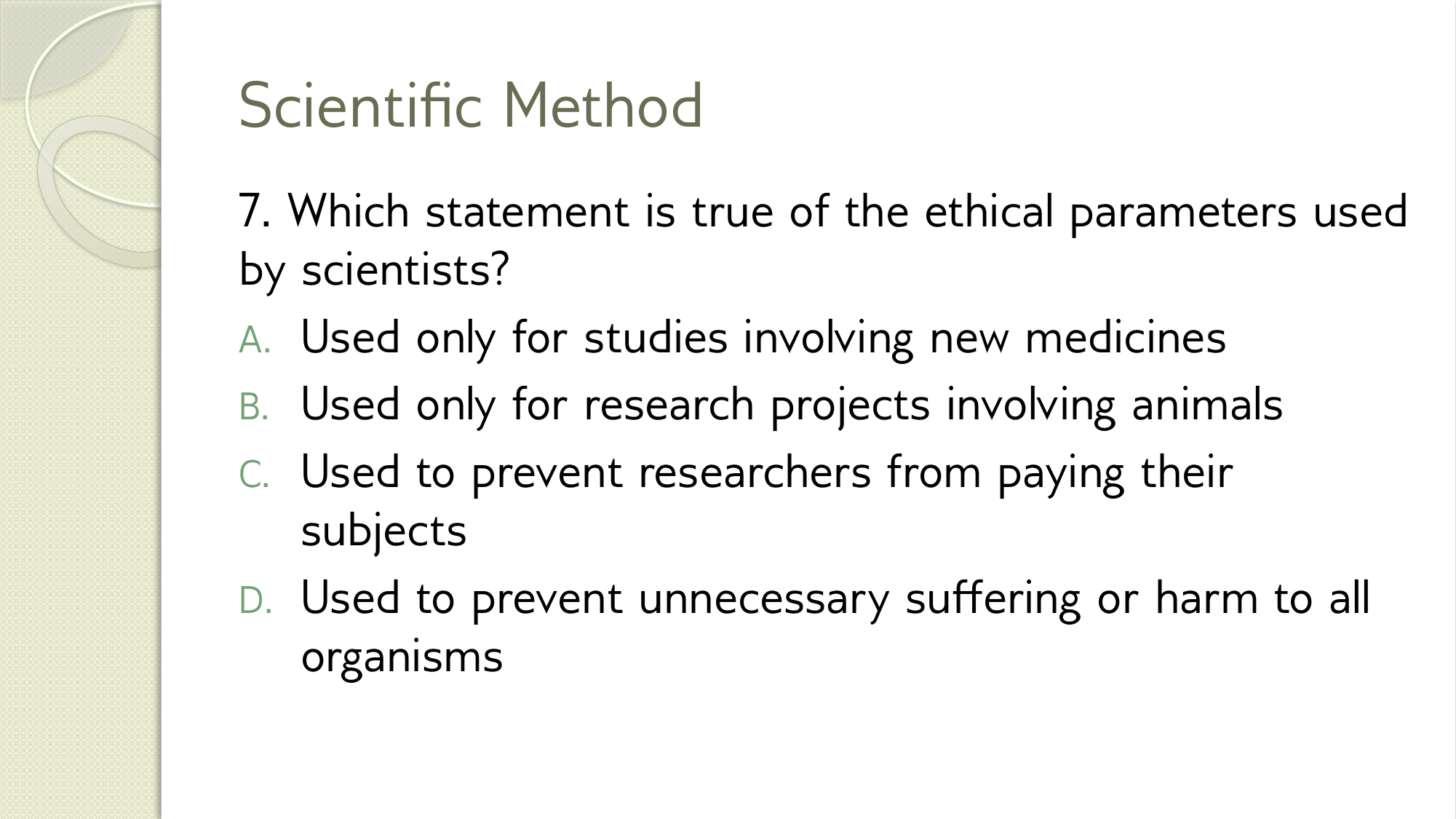

# Scientific Method
7. Which statement is true of the ethical parameters used by scientists?
Used only for studies involving new medicines
Used only for research projects involving animals
Used to prevent researchers from paying their subjects
Used to prevent unnecessary suffering or harm to all organisms